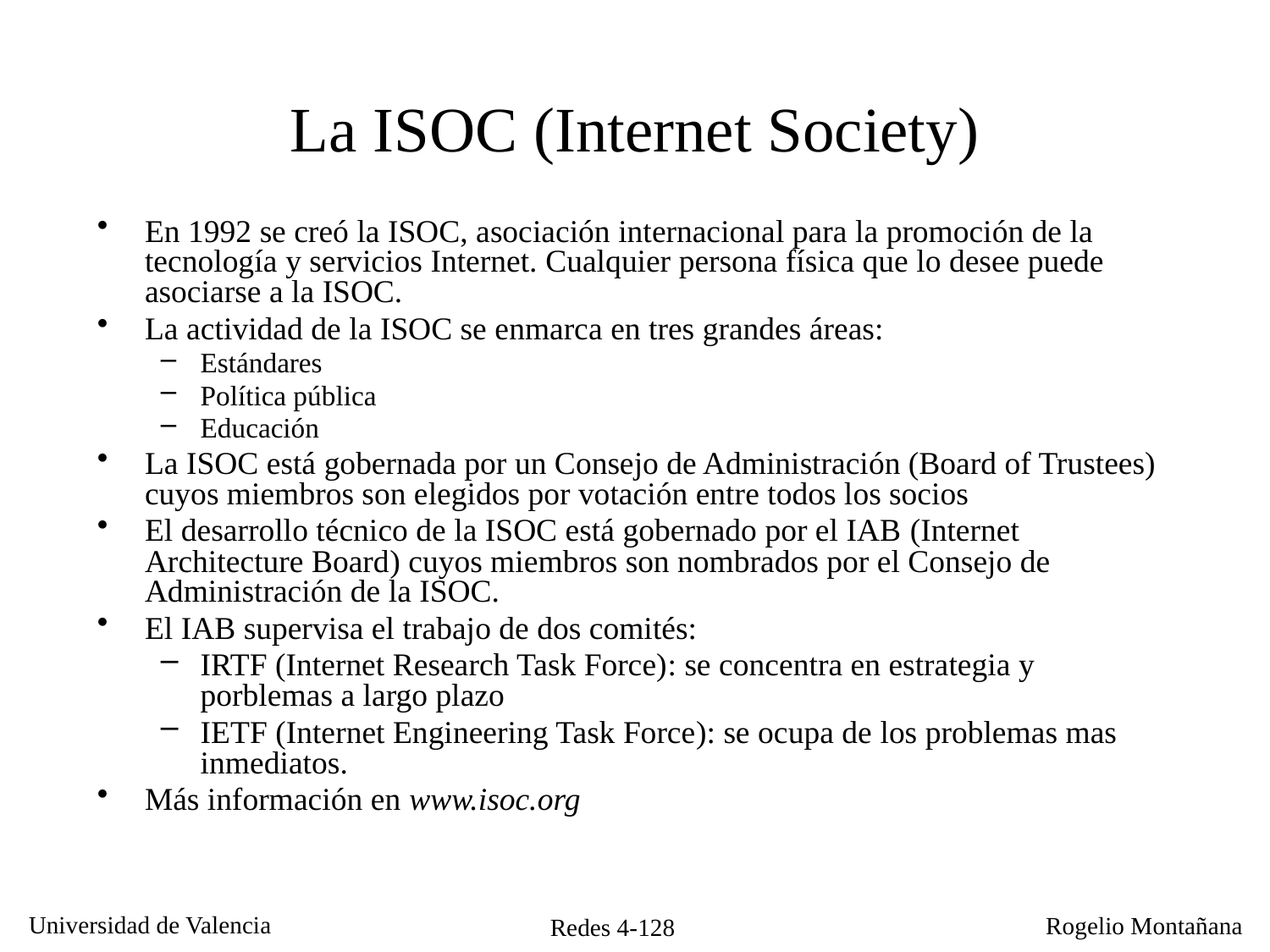

# La ISOC (Internet Society)
En 1992 se creó la ISOC, asociación internacional para la promoción de la tecnología y servicios Internet. Cualquier persona física que lo desee puede asociarse a la ISOC.
La actividad de la ISOC se enmarca en tres grandes áreas:
Estándares
Política pública
Educación
La ISOC está gobernada por un Consejo de Administración (Board of Trustees) cuyos miembros son elegidos por votación entre todos los socios
El desarrollo técnico de la ISOC está gobernado por el IAB (Internet Architecture Board) cuyos miembros son nombrados por el Consejo de Administración de la ISOC.
El IAB supervisa el trabajo de dos comités:
IRTF (Internet Research Task Force): se concentra en estrategia y porblemas a largo plazo
IETF (Internet Engineering Task Force): se ocupa de los problemas mas inmediatos.
Más información en www.isoc.org